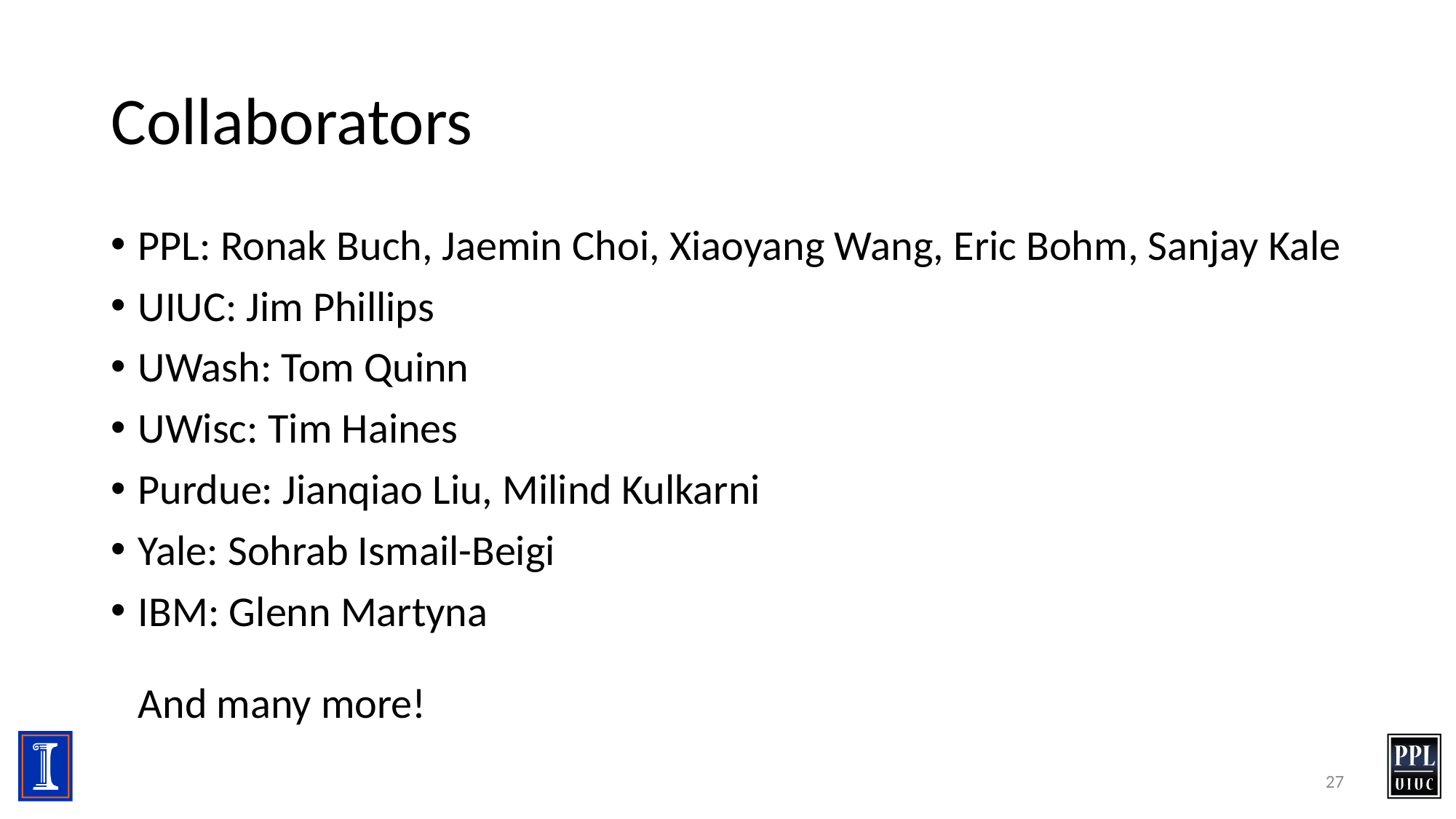

# Collaborators
PPL: Ronak Buch, Jaemin Choi, Xiaoyang Wang, Eric Bohm, Sanjay Kale
UIUC: Jim Phillips
UWash: Tom Quinn
UWisc: Tim Haines
Purdue: Jianqiao Liu, Milind Kulkarni
Yale: Sohrab Ismail-Beigi
IBM: Glenn Martyna
And many more!
27